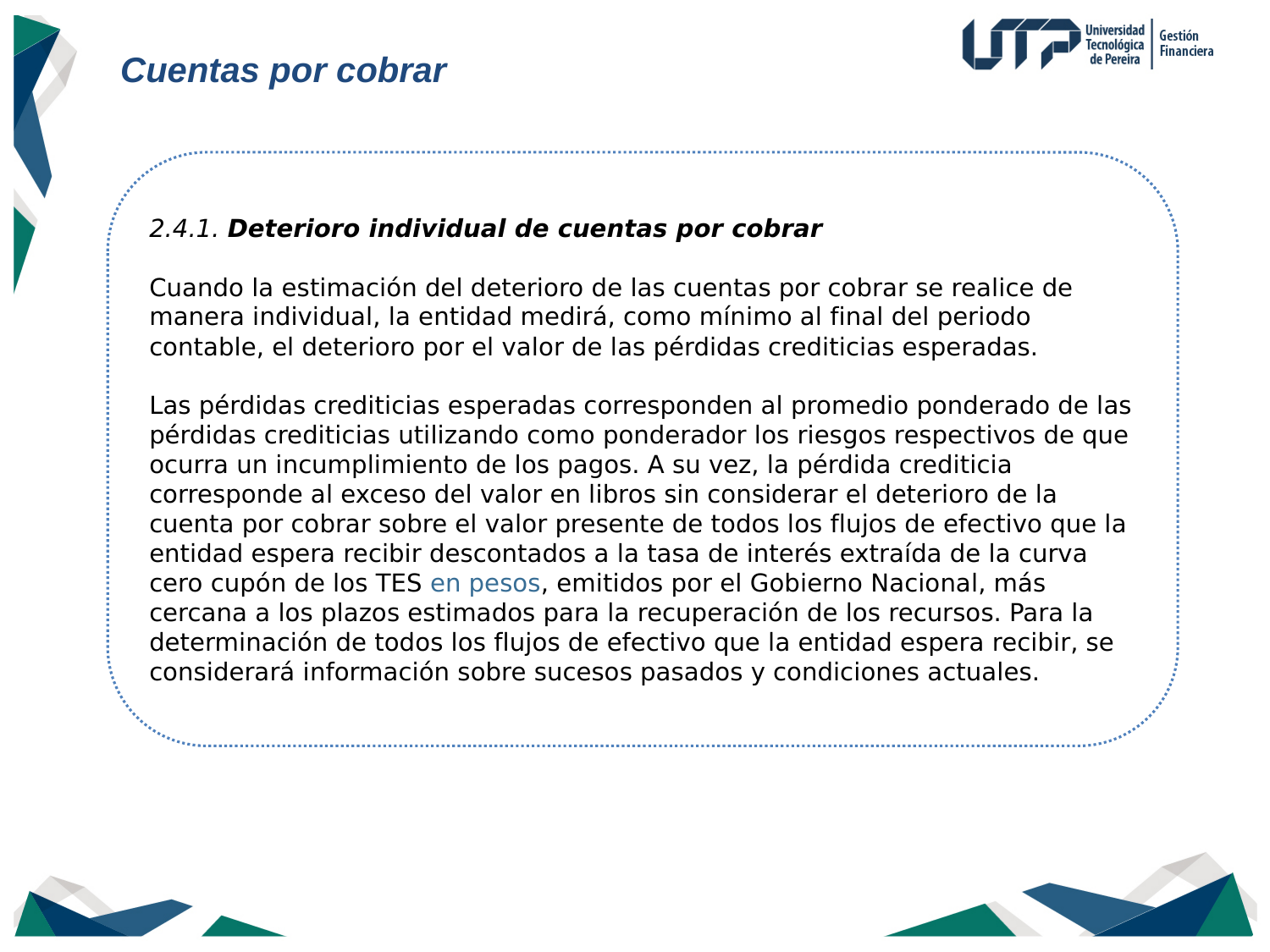

Cuentas por cobrar
2.4.1. Deterioro individual de cuentas por cobrar

Cuando la estimación del deterioro de las cuentas por cobrar se realice de manera individual, la entidad medirá, como mínimo al final del periodo contable, el deterioro por el valor de las pérdidas crediticias esperadas.

Las pérdidas crediticias esperadas corresponden al promedio ponderado de las pérdidas crediticias utilizando como ponderador los riesgos respectivos de que ocurra un incumplimiento de los pagos. A su vez, la pérdida crediticia corresponde al exceso del valor en libros sin considerar el deterioro de la cuenta por cobrar sobre el valor presente de todos los flujos de efectivo que la entidad espera recibir descontados a la tasa de interés extraída de la curva cero cupón de los TES en pesos, emitidos por el Gobierno Nacional, más cercana a los plazos estimados para la recuperación de los recursos. Para la determinación de todos los flujos de efectivo que la entidad espera recibir, se considerará información sobre sucesos pasados y condiciones actuales.